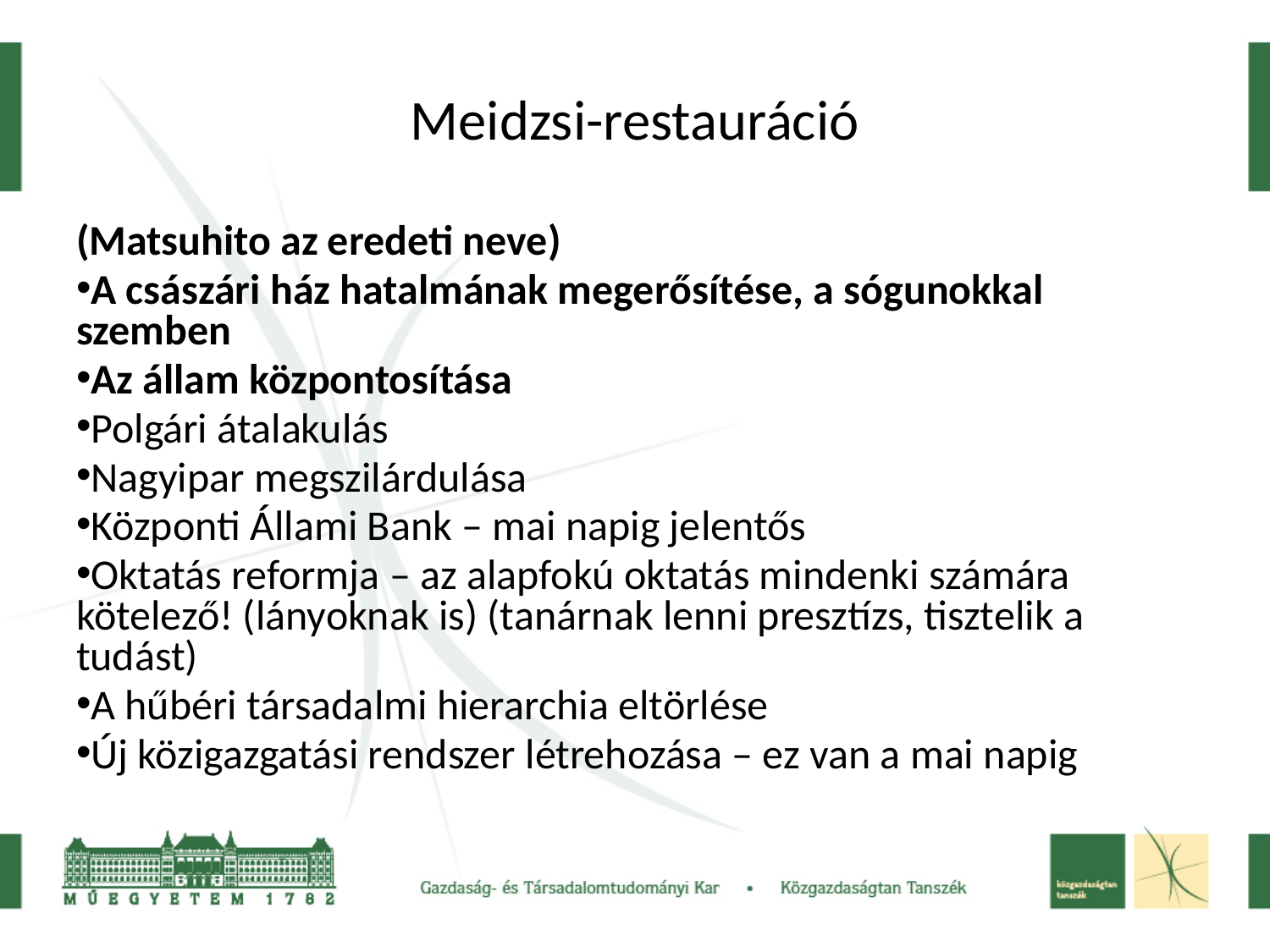

# Meidzsi-restauráció
(Matsuhito az eredeti neve)
A császári ház hatalmának megerősítése, a sógunokkal szemben
Az állam központosítása
Polgári átalakulás
Nagyipar megszilárdulása
Központi Állami Bank – mai napig jelentős
Oktatás reformja – az alapfokú oktatás mindenki számára kötelező! (lányoknak is) (tanárnak lenni presztízs, tisztelik a tudást)
A hűbéri társadalmi hierarchia eltörlése
Új közigazgatási rendszer létrehozása – ez van a mai napig